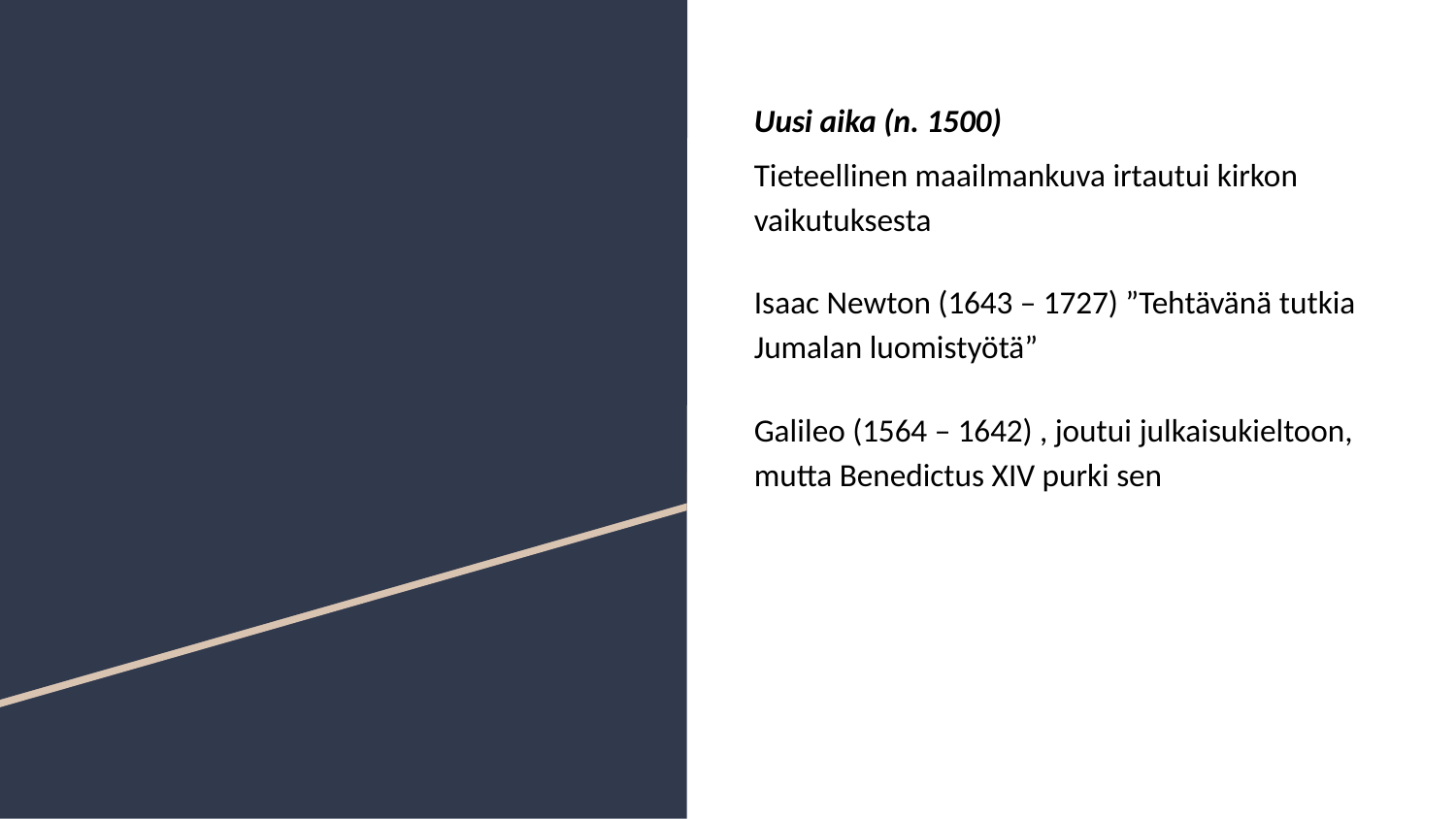

#
Uusi aika (n. 1500)
Tieteellinen maailmankuva irtautui kirkon vaikutuksesta
Isaac Newton (1643 – 1727) ”Tehtävänä tutkia Jumalan luomistyötä”
Galileo (1564 – 1642) , joutui julkaisukieltoon, mutta Benedictus XIV purki sen